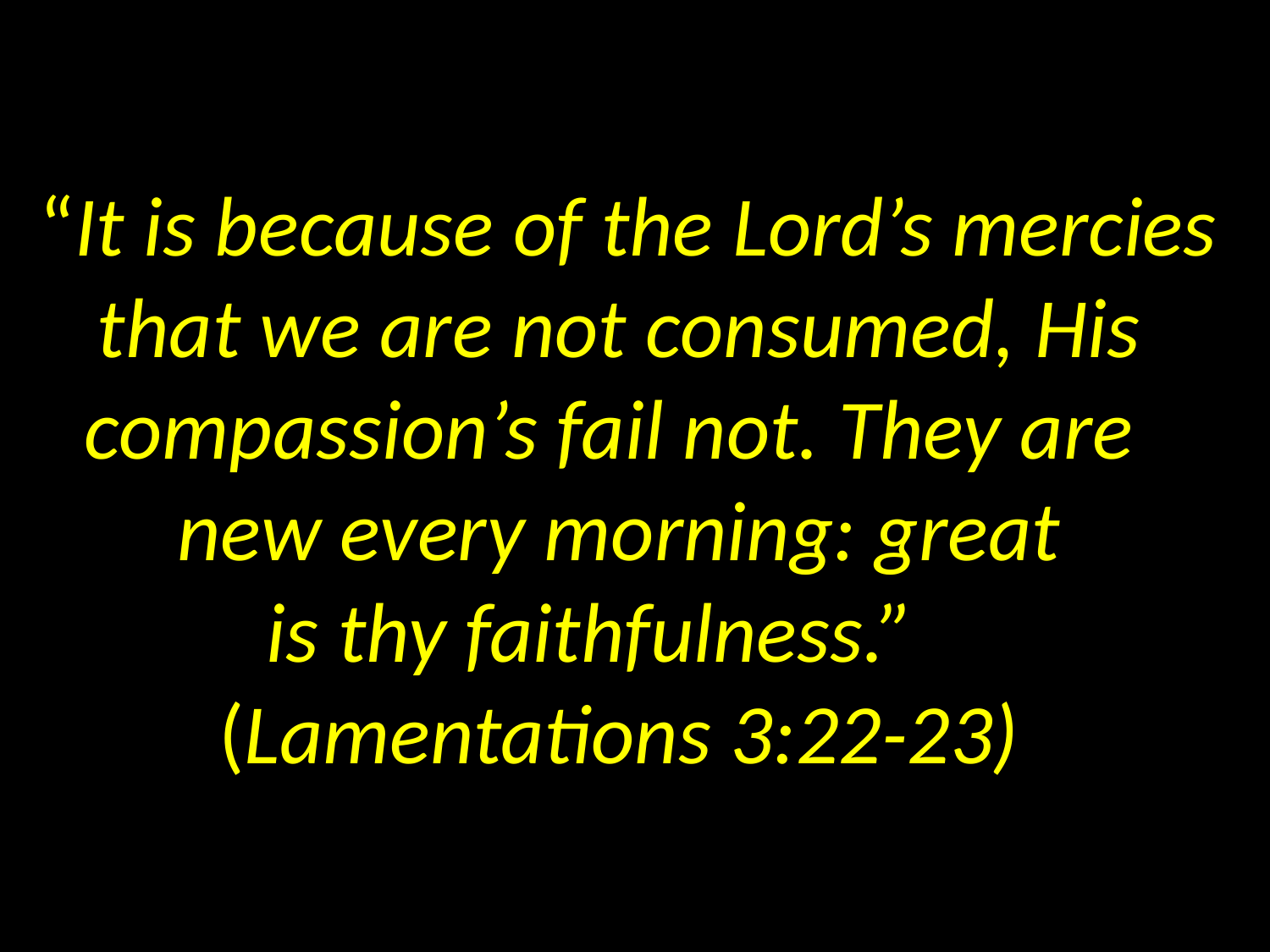

# “It is because of the Lord’s mercies that we are not consumed, His compassion’s fail not. They are new every morning: great is thy faithfulness.” (Lamentations 3:22-23)